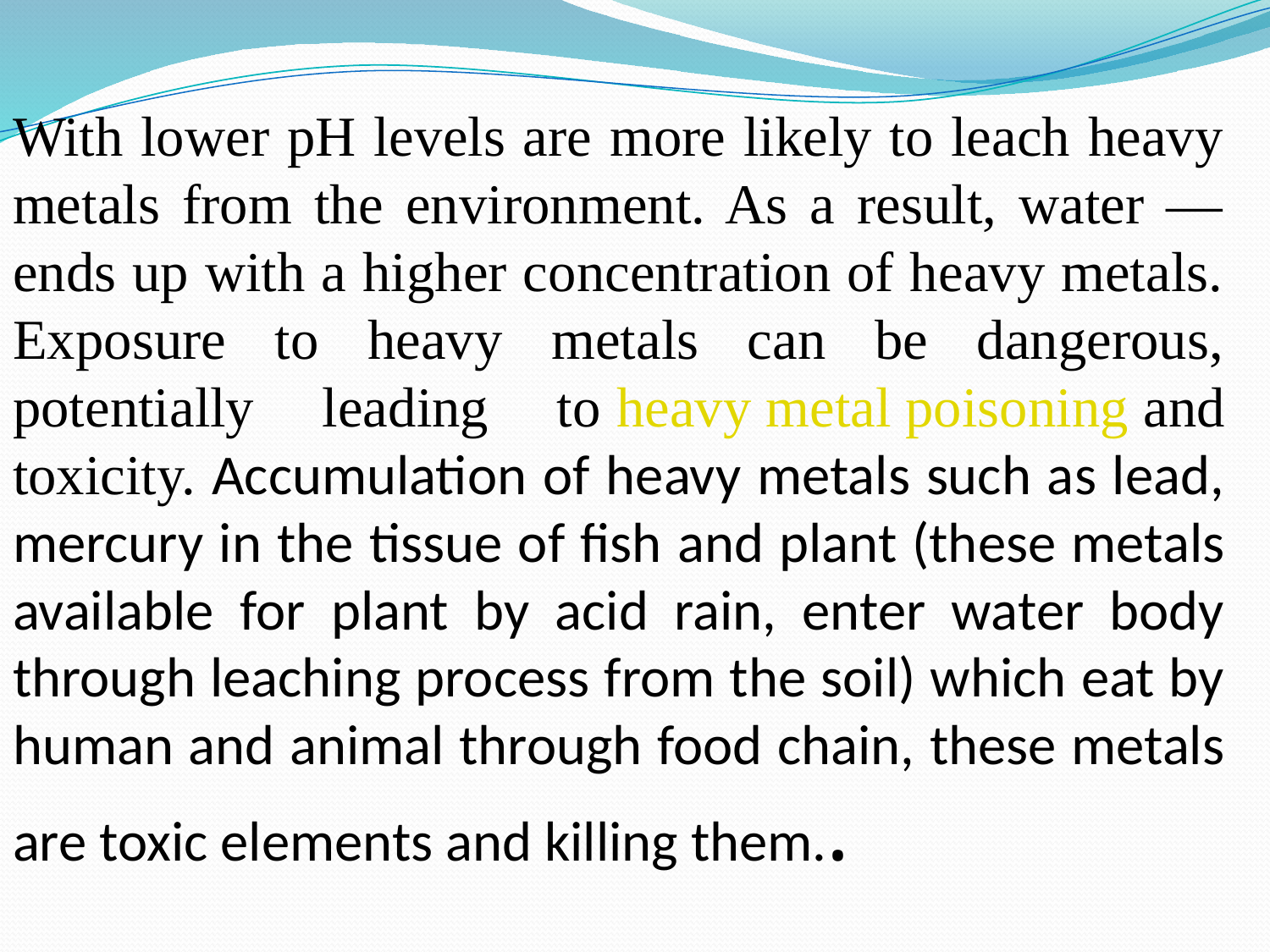

With lower pH levels are more likely to leach heavy metals from the environment. As a result, water — ends up with a higher concentration of heavy metals. Exposure to heavy metals can be dangerous, potentially leading to heavy metal poisoning and toxicity. Accumulation of heavy metals such as lead, mercury in the tissue of fish and plant (these metals available for plant by acid rain, enter water body through leaching process from the soil) which eat by human and animal through food chain, these metals are toxic elements and killing them..